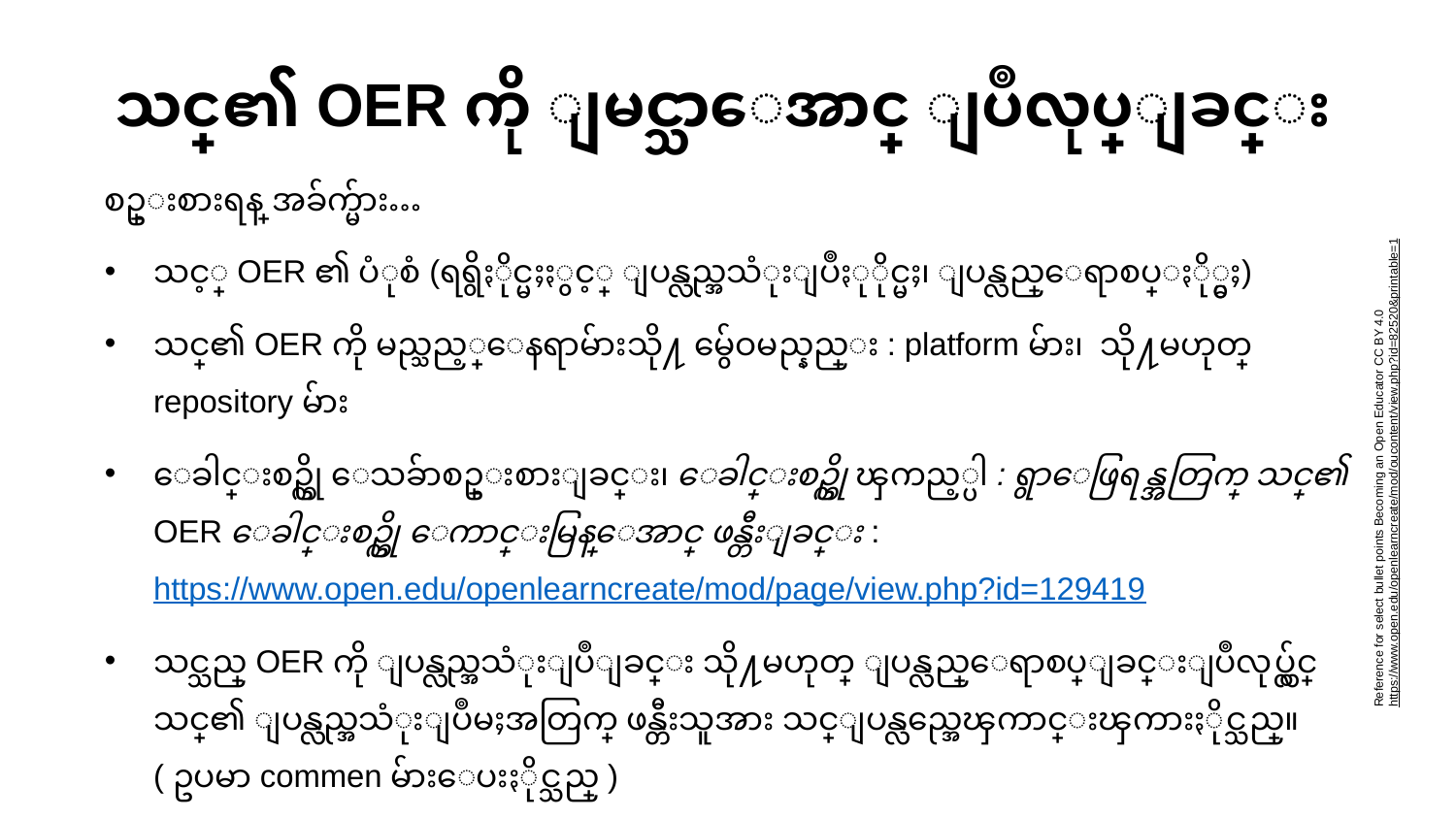

# သင္၏ OER ကို ျမင္သာေအာင္ ျပဳလုပ္ျခင္း
Reference for select bullet points Becoming an Open Educator CC BY 4.0
https://www.open.edu/openlearncreate/mod/oucontent/view.php?id=82520&printable=1
စဥ္းစားရန္ အခ်က္မ်ား…
သင့္ OER ၏ ပံုစံ (ရရွိႏိုင္မႈႏွင့္ ျပန္လည္အသံုးျပဳႏုိုင္မႈ၊ ျပန္လည္ေရာစပ္ႏို္င္မႈ)
သင္၏ OER ကို မည္သည့္ေနရာမ်ားသို႔ မွ်ေဝမည္နည္း : platform မ်ား၊  သို႔မဟုတ္ repository မ်ား
ေခါင္းစဥ္ကို ေသခ်ာစဥ္းစားျခင္း၊ ေခါင္းစဥ္ကို ၾကည့္ပါ : ရွာေဖြရန္အတြက္ သင္၏ OER ေခါင္းစဥ္ကို ေကာင္းမြန္ေအာင္ ဖန္တီးျခင္း :    https://www.open.edu/openlearncreate/mod/page/view.php?id=129419
သင္သည္ OER ကို ျပန္လည္အသံုးျပဳျခင္း သို႔မဟုတ္ ျပန္လည္ေရာစပ္ျခင္းျပဳလုပ္လွ်င္ သင္၏ ျပန္လည္အသံုးျပဳမႈအတြက္ ဖန္တီးသူအား သင္ျပန္လည္အေၾကာင္းၾကားႏိုင္သည္။ ( ဥပမာ commen မ်ားေပးႏိုင္သည္ )